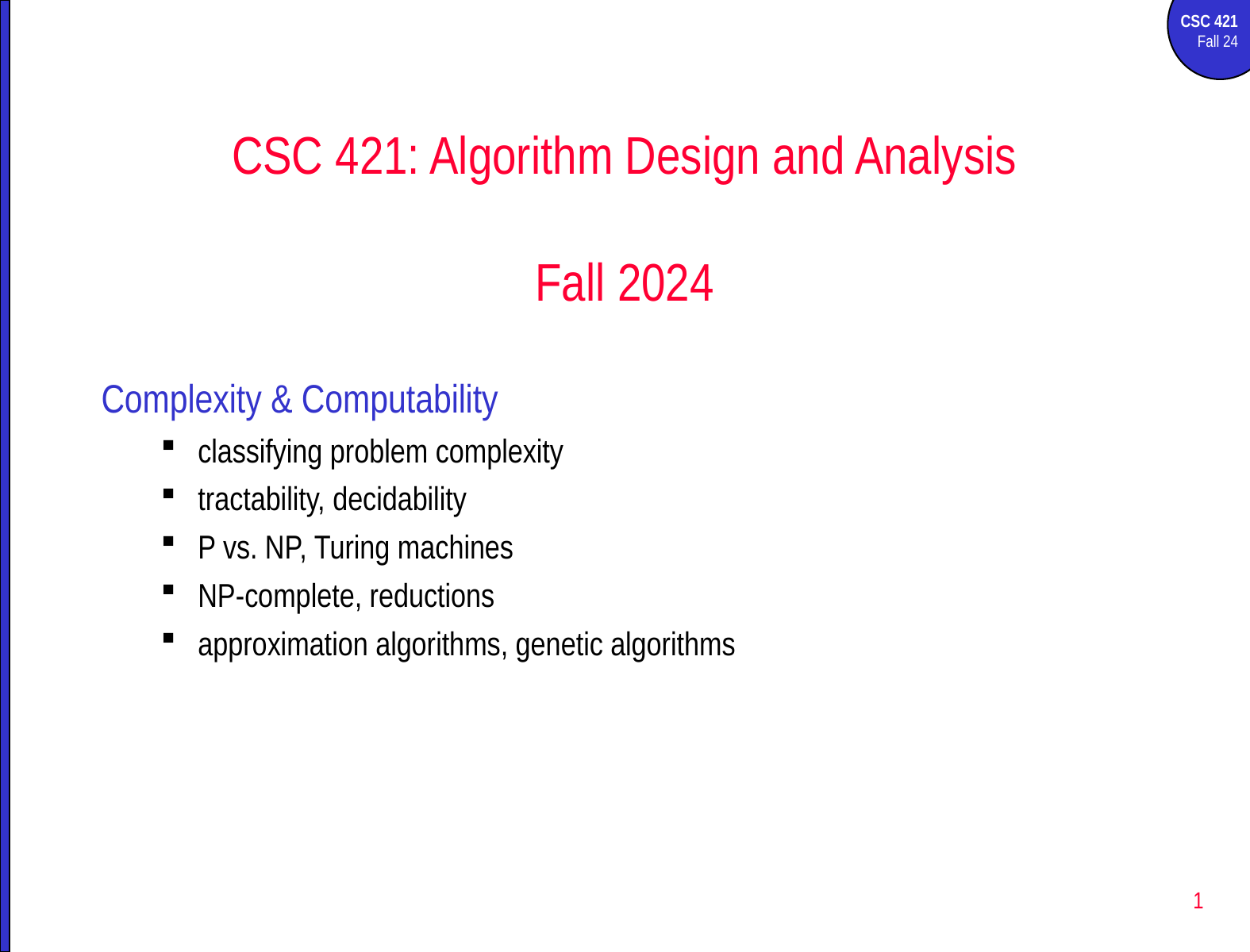

CSC 421: Algorithm Design and Analysis

Fall 2024
Complexity & Computability
classifying problem complexity
tractability, decidability
P vs. NP, Turing machines
NP-complete, reductions
approximation algorithms, genetic algorithms
1